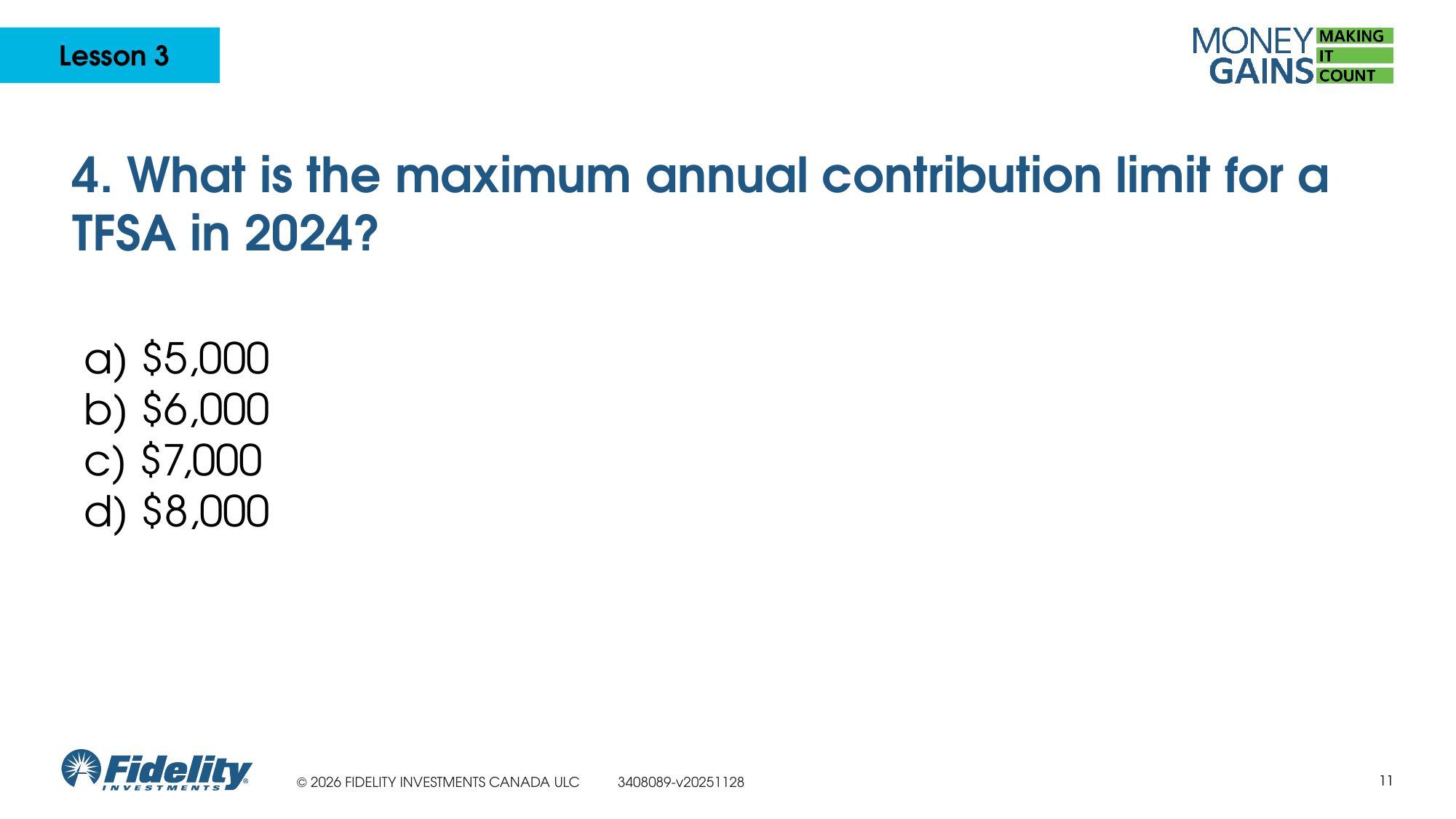

# 4. What is the maximum annual contribution limit for a TFSA in 2024?
a) $5,000
 b) $6,000
 c) $7,000
 d) $8,000
11